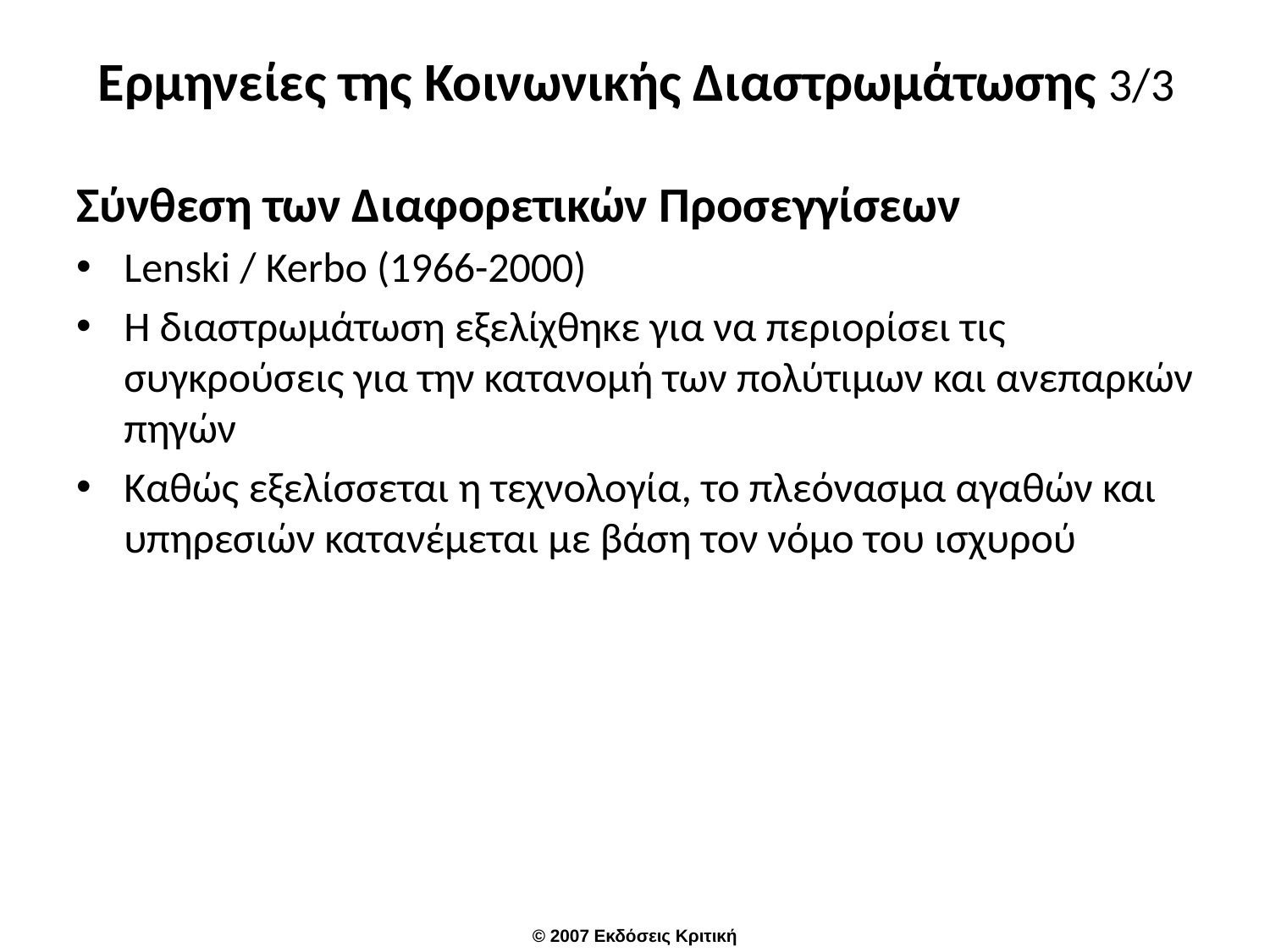

# Ερμηνείες της Κοινωνικής Διαστρωμάτωσης 3/3
Σύνθεση των Διαφορετικών Προσεγγίσεων
Lenski / Kerbo (1966-2000)
Η διαστρωμάτωση εξελίχθηκε για να περιορίσει τις συγκρούσεις για την κατανομή των πολύτιμων και ανεπαρκών πηγών
Καθώς εξελίσσεται η τεχνολογία, το πλεόνασμα αγαθών και υπηρεσιών κατανέμεται με βάση τον νόμο του ισχυρού